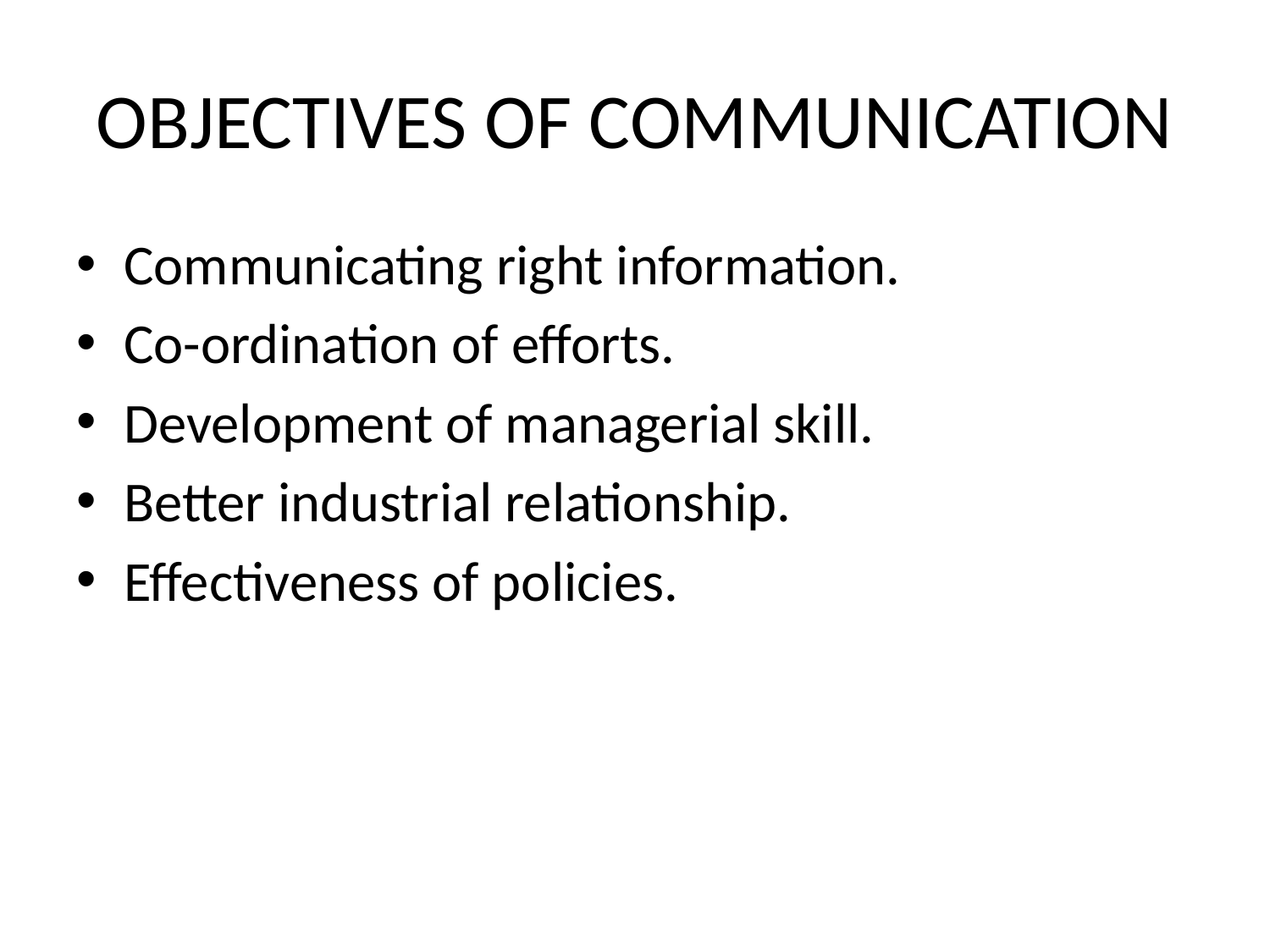

# OBJECTIVES OF COMMUNICATION
Communicating right information.
Co-ordination of efforts.
Development of managerial skill.
Better industrial relationship.
Effectiveness of policies.